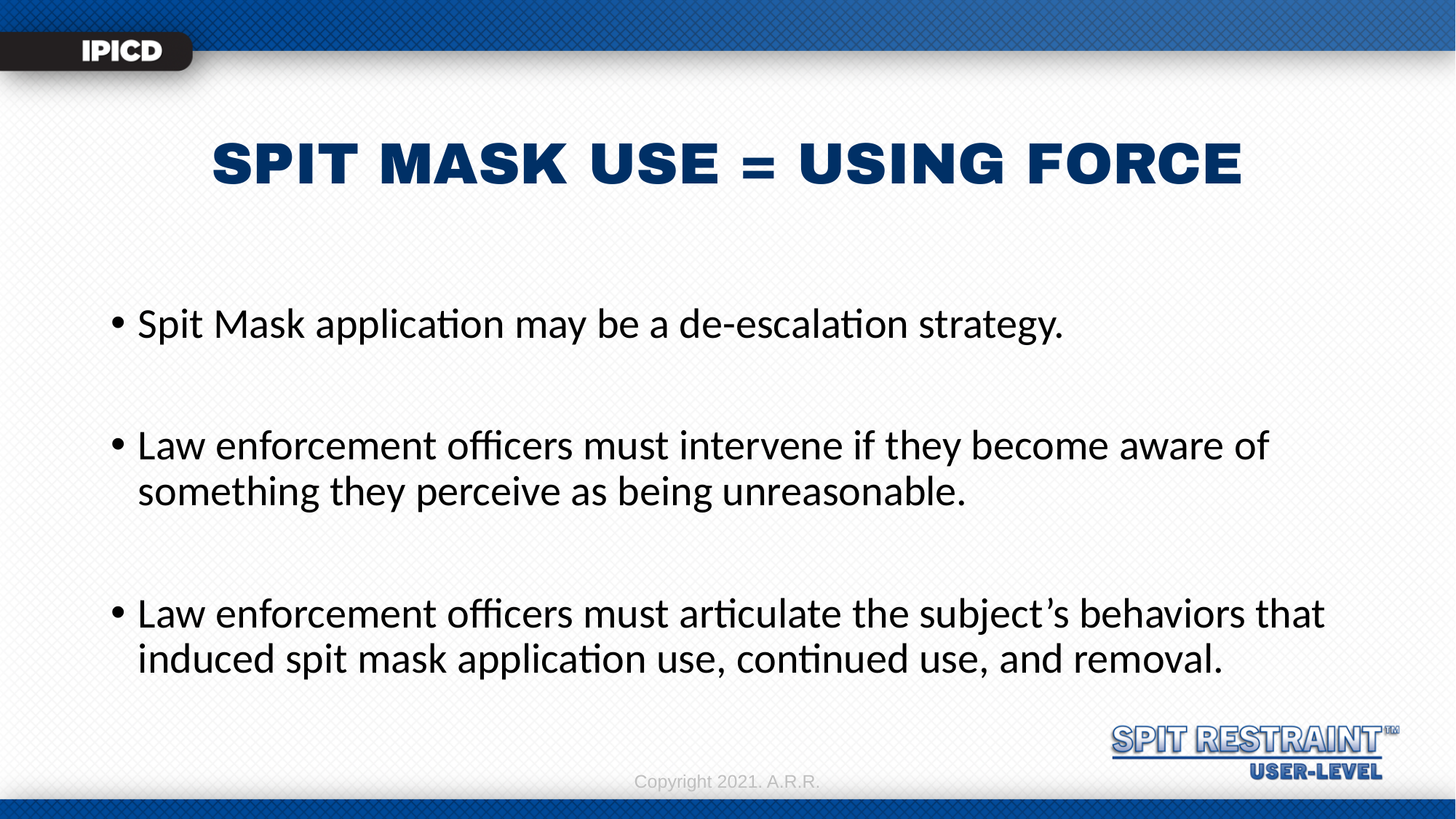

# SPIT MASK USE = USING FORCE

Spit Mask application may be a de-escalation strategy.

Law enforcement officers must intervene if they become aware of something they perceive as being unreasonable.

Law enforcement officers must articulate the subject’s behaviors that induced spit mask application use, continued use, and removal.